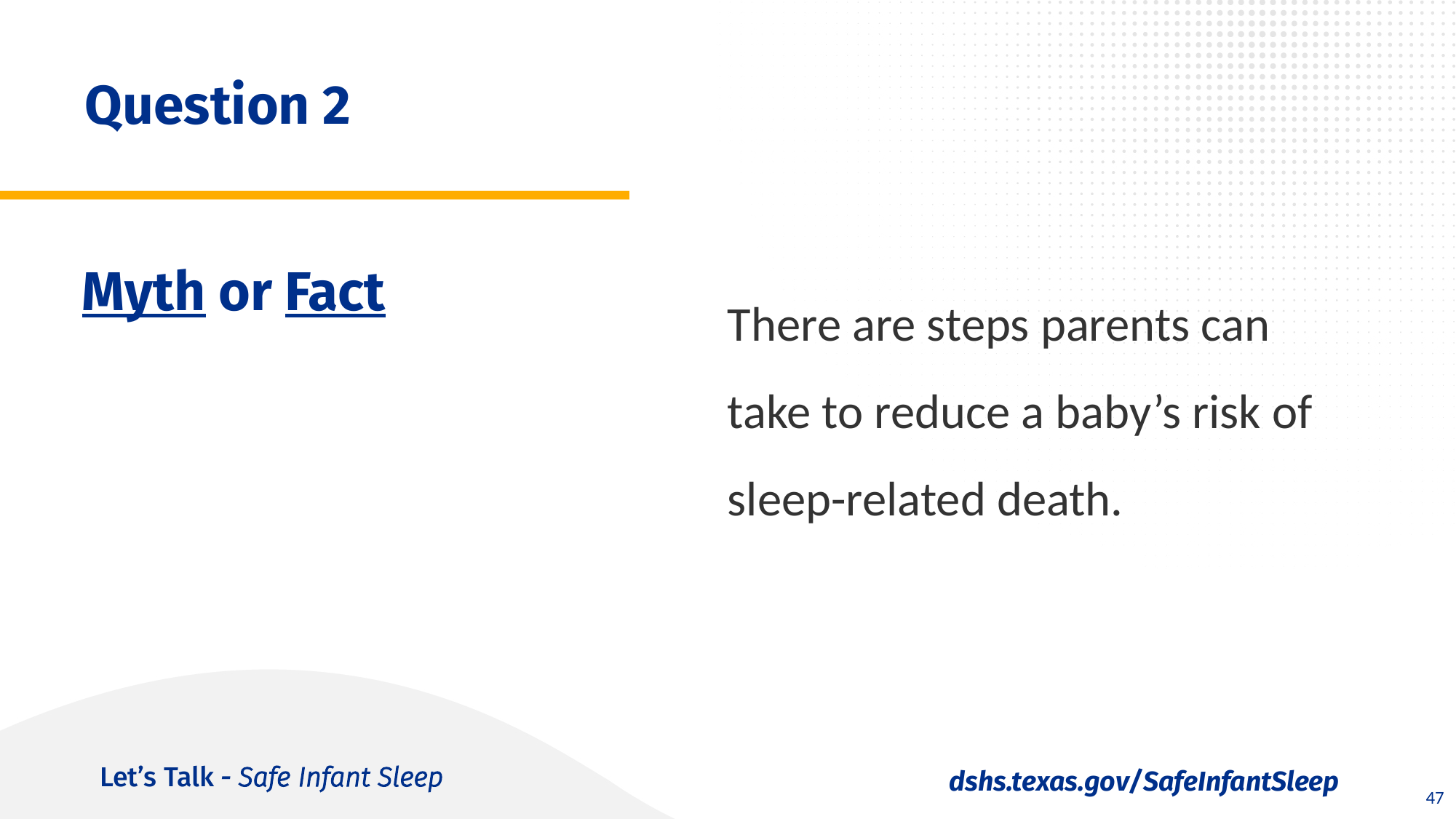

Question 2
# Myth or Fact
There are steps parents can take to reduce a baby’s risk of sleep-related death.
47